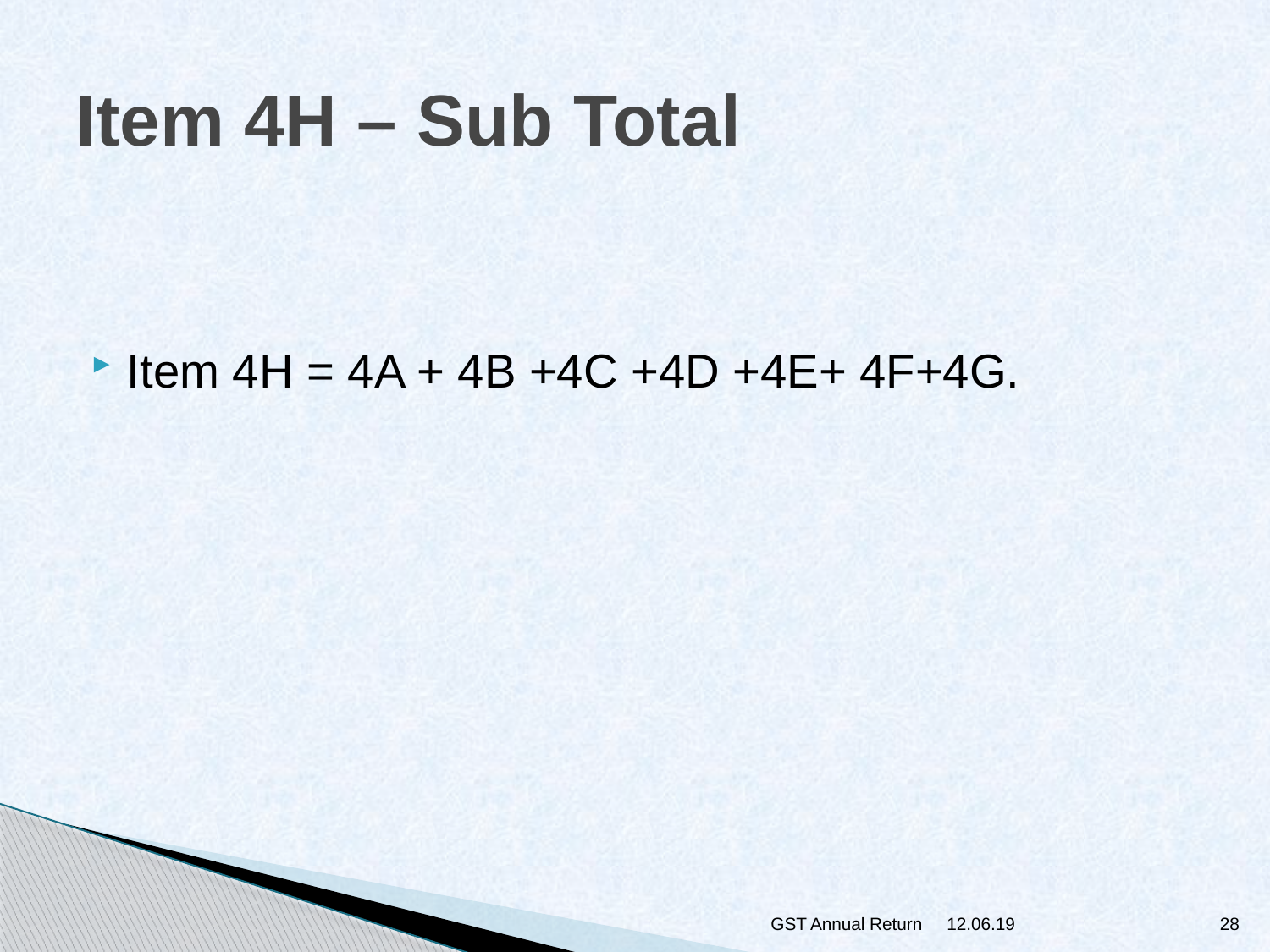

# Item 4H – Sub Total

Item 4H = 4A + 4B +4C +4D +4E+ 4F+4G.

GST Annual Return
12.06.19
28